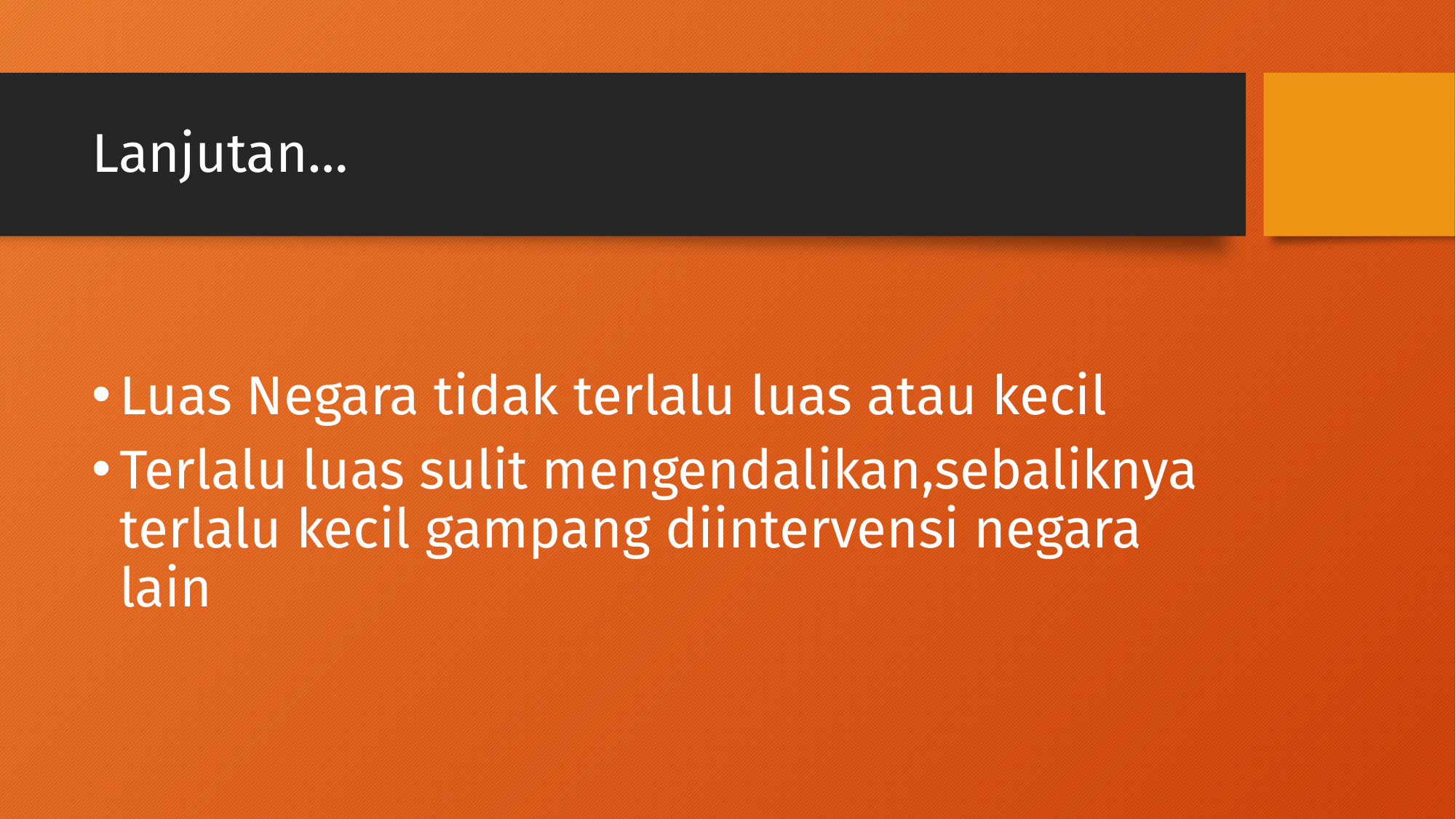

# Lanjutan…

Luas Negara tidak terlalu luas atau kecil
Terlalu luas sulit mengendalikan,sebaliknya terlalu kecil gampang diintervensi negara lain